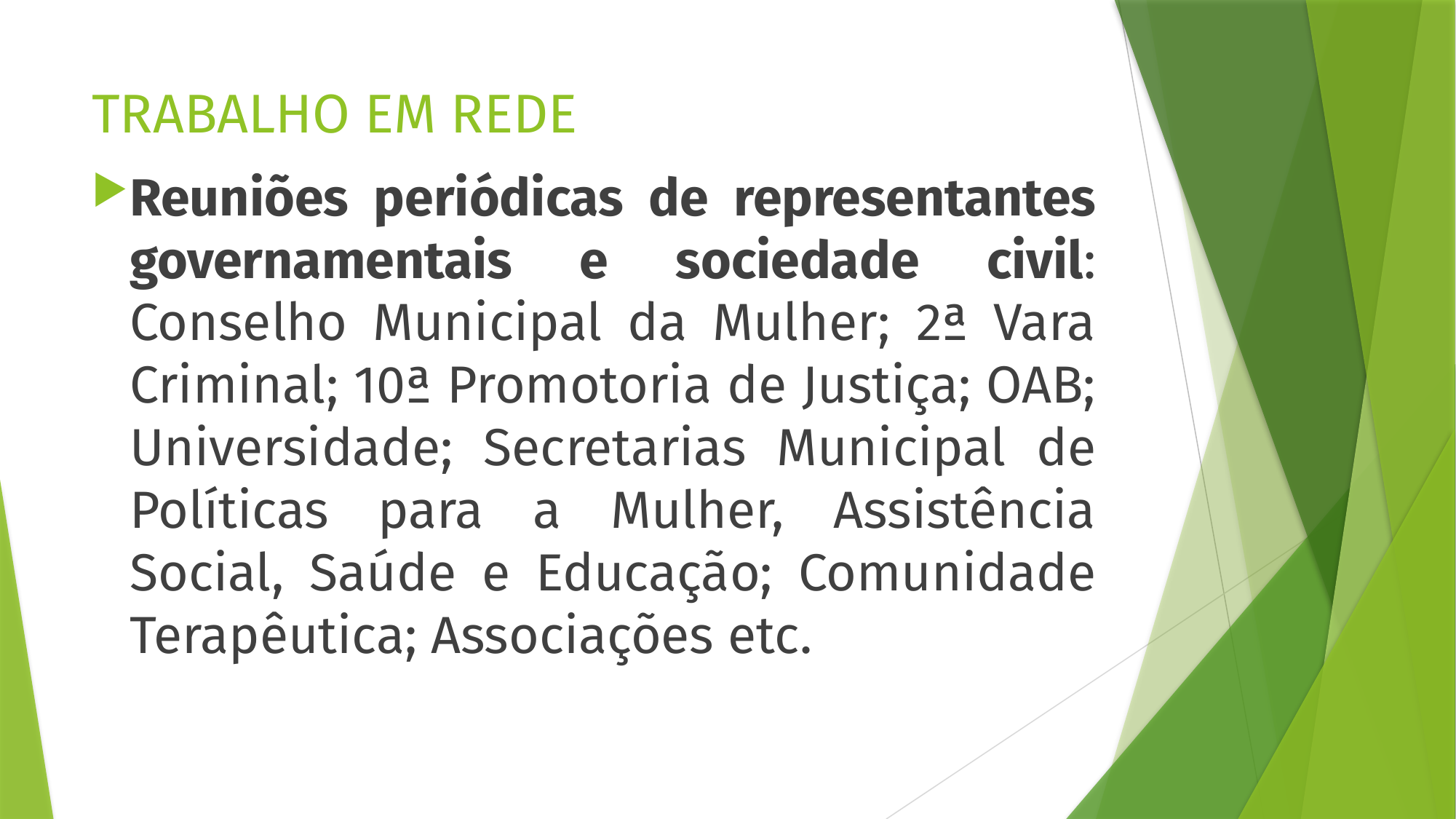

# TRABALHO EM REDE
Reuniões periódicas de representantes governamentais e sociedade civil: Conselho Municipal da Mulher; 2ª Vara Criminal; 10ª Promotoria de Justiça; OAB; Universidade; Secretarias Municipal de Políticas para a Mulher, Assistência Social, Saúde e Educação; Comunidade Terapêutica; Associações etc.